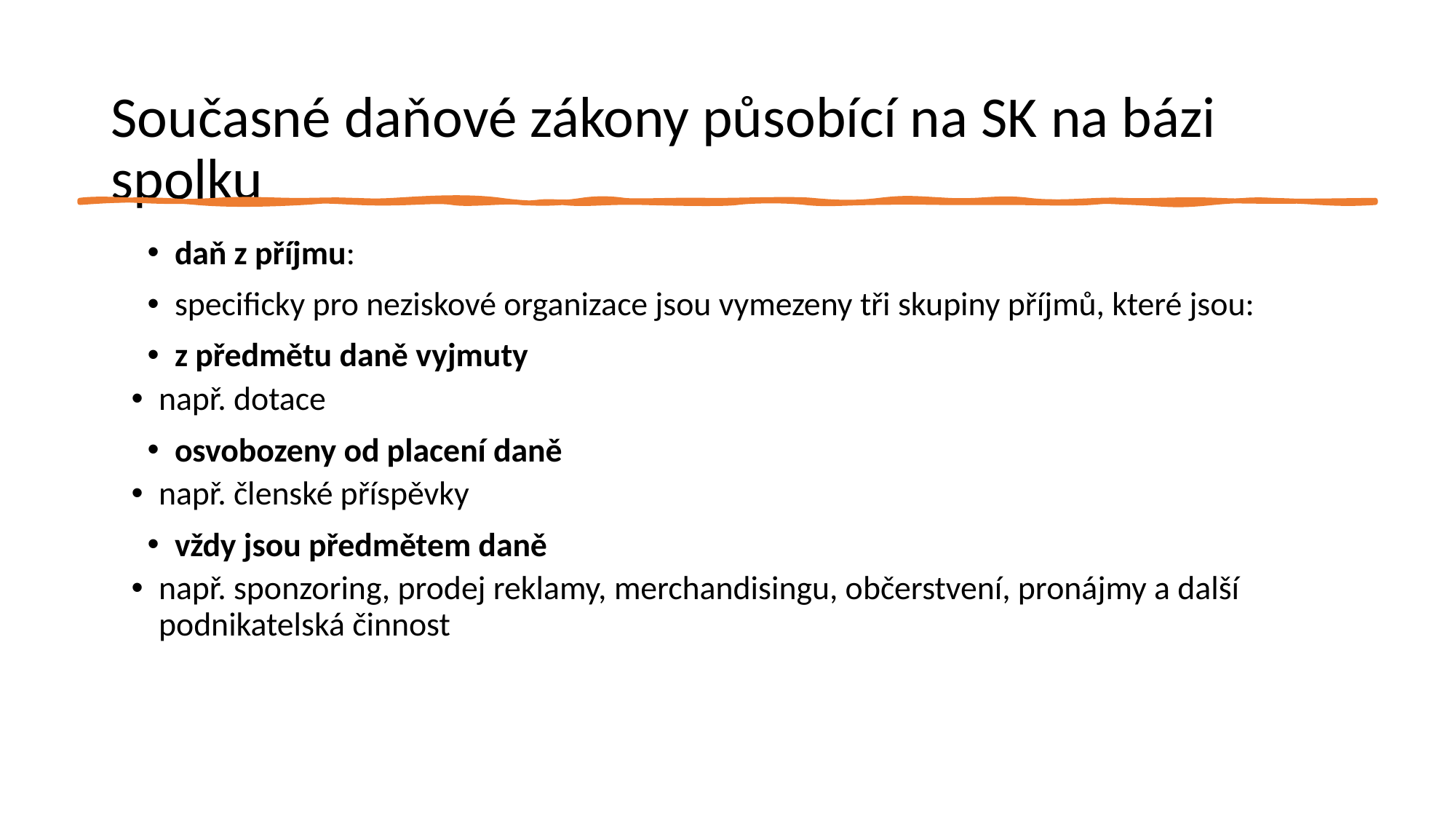

Současné daňové zákony působící na SK na bázi spolku

daň z příjmu:
specificky pro neziskové organizace jsou vymezeny tři skupiny příjmů, které jsou:
z předmětu daně vyjmuty
např. dotace
osvobozeny od placení daně
např. členské příspěvky
vždy jsou předmětem daně
např. sponzoring, prodej reklamy, merchandisingu, občerstvení, pronájmy a další podnikatelská činnost